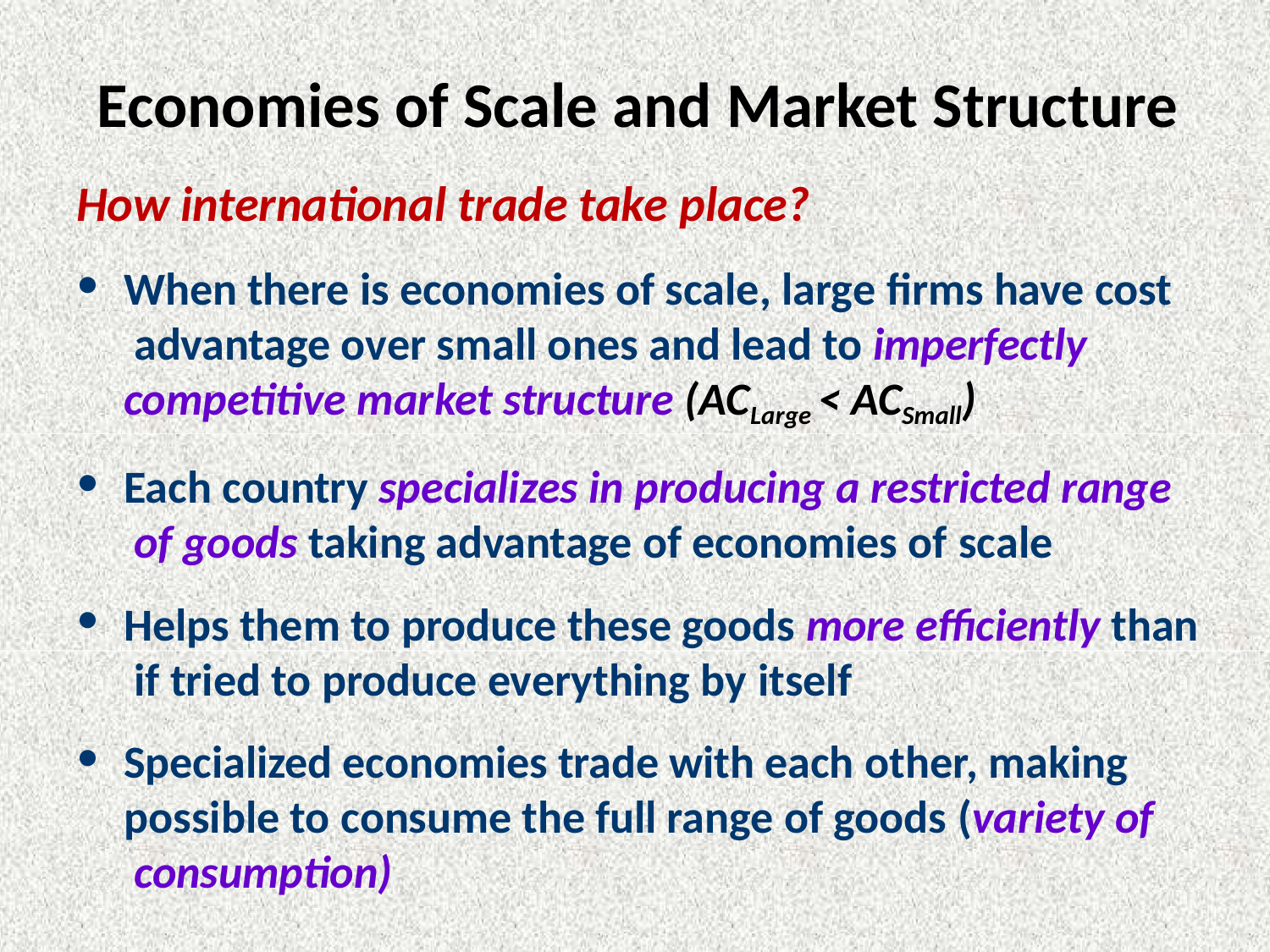

# Economies of Scale and Market Structure
How international trade take place?
When there is economies of scale, large firms have cost  advantage over small ones and lead to imperfectly  competitive market structure (ACLarge < ACSmall)
Each country specializes in producing a restricted range  of goods taking advantage of economies of scale
Helps them to produce these goods more efficiently than  if tried to produce everything by itself
Specialized economies trade with each other, making  possible to consume the full range of goods (variety of  consumption)